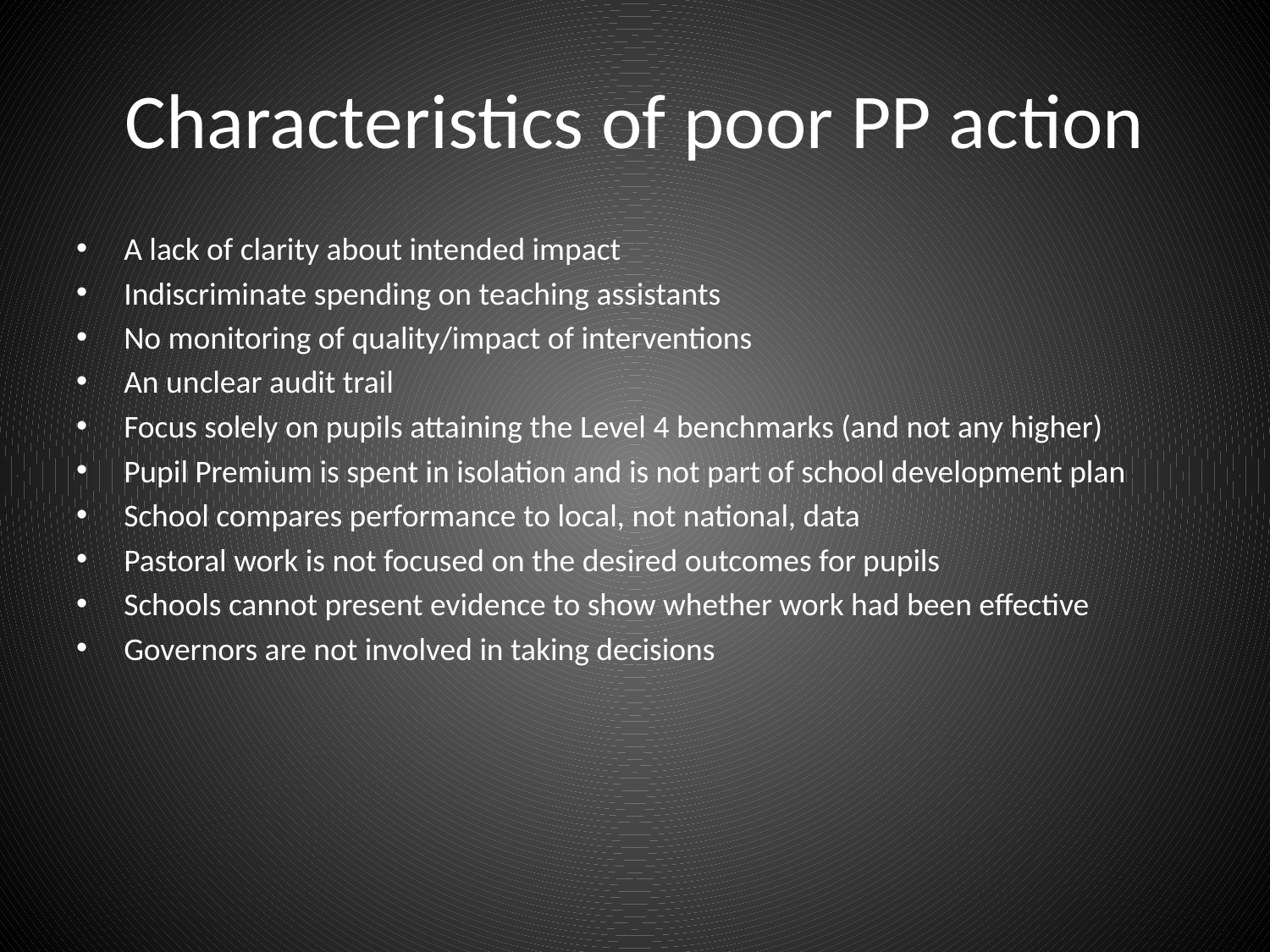

# Characteristics of poor PP action
A lack of clarity about intended impact
Indiscriminate spending on teaching assistants
No monitoring of quality/impact of interventions
An unclear audit trail
Focus solely on pupils attaining the Level 4 benchmarks (and not any higher)
Pupil Premium is spent in isolation and is not part of school development plan
School compares performance to local, not national, data
Pastoral work is not focused on the desired outcomes for pupils
Schools cannot present evidence to show whether work had been effective
Governors are not involved in taking decisions